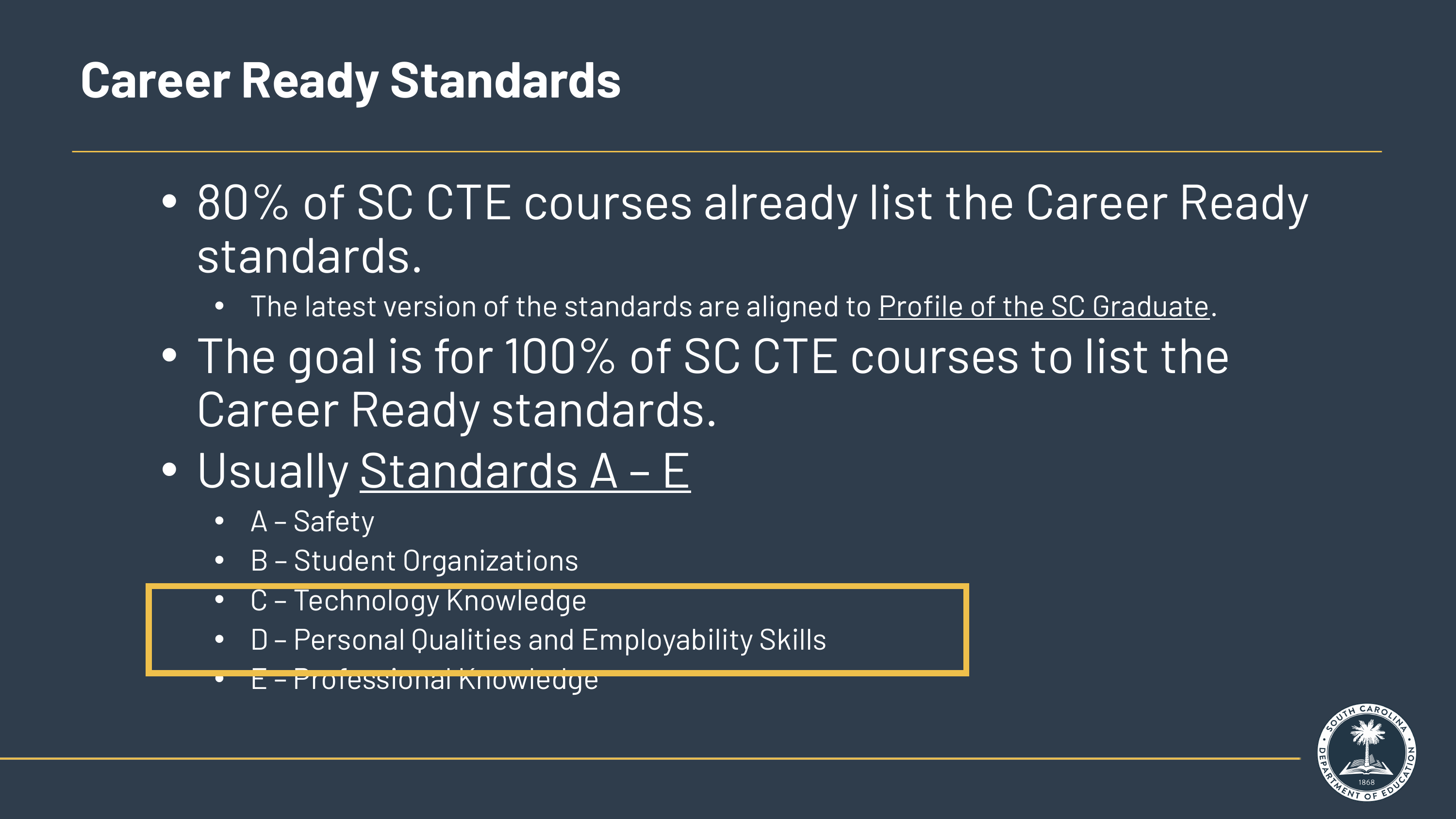

# Career Ready Standards
80% of SC CTE courses already list the Career Ready standards.
The latest version of the standards are aligned to Profile of the SC Graduate.
The goal is for 100% of SC CTE courses to list the Career Ready standards.
Usually Standards A – E
A – Safety
B – Student Organizations
C – Technology Knowledge
D – Personal Qualities and Employability Skills
E – Professional Knowledge